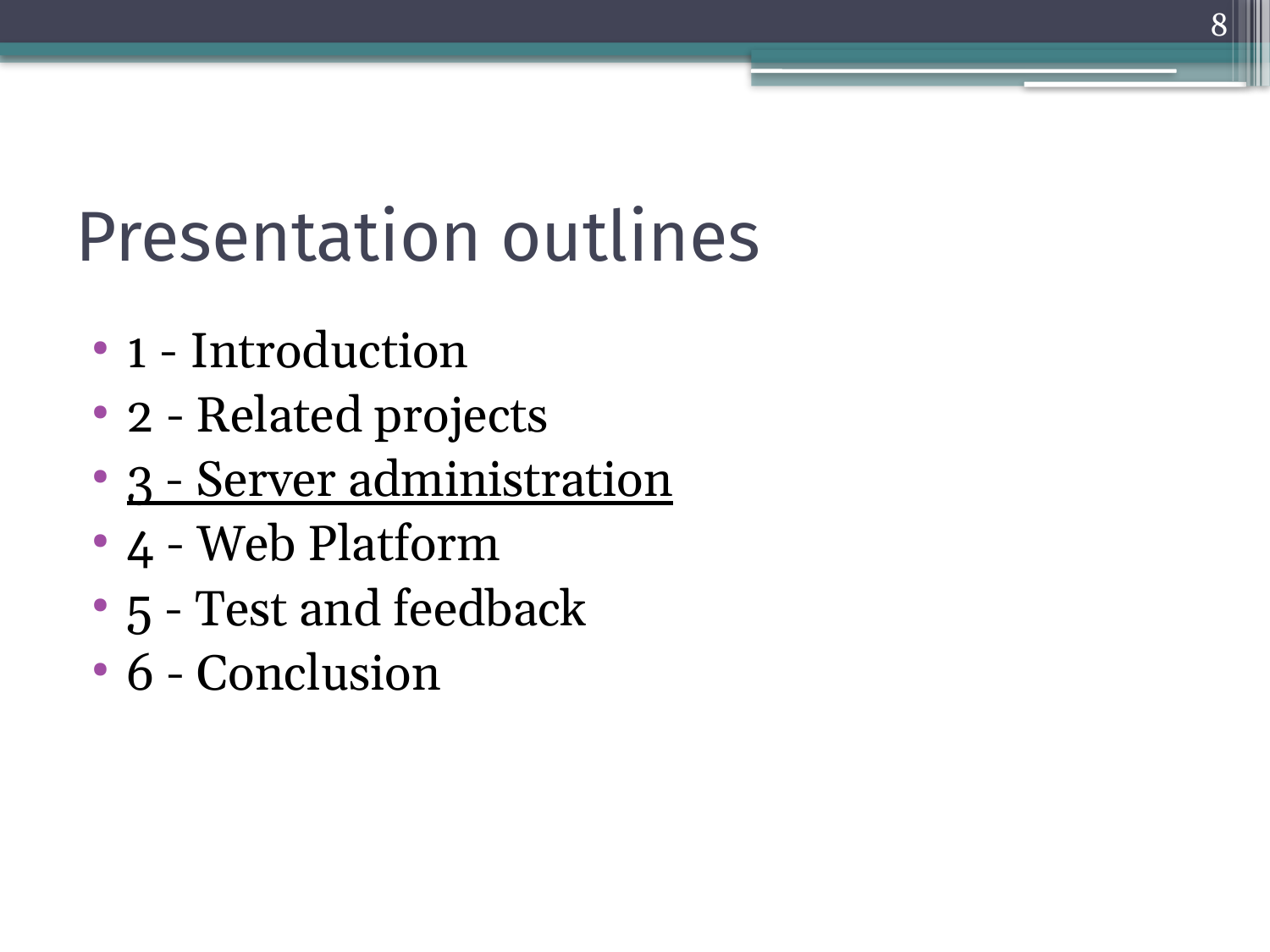

8
# Presentation outlines
1 - Introduction
2 - Related projects
3 - Server administration
4 - Web Platform
5 - Test and feedback
6 - Conclusion